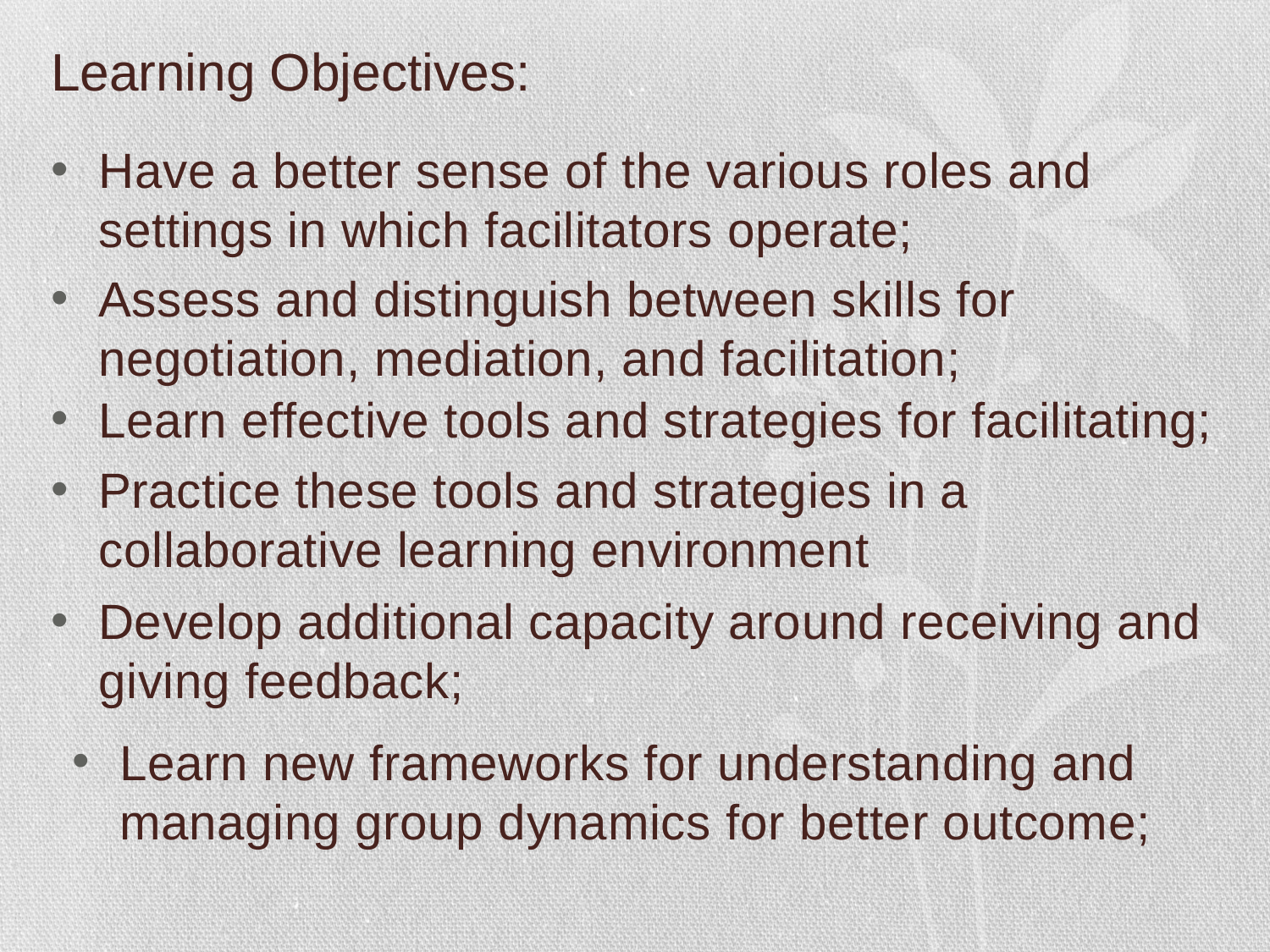

# Learning Objectives:
Have a better sense of the various roles and settings in which facilitators operate;
Assess and distinguish between skills for negotiation, mediation, and facilitation;
Learn effective tools and strategies for facilitating;
Practice these tools and strategies in a collaborative learning environment
Develop additional capacity around receiving and giving feedback;
Learn new frameworks for understanding and managing group dynamics for better outcome;